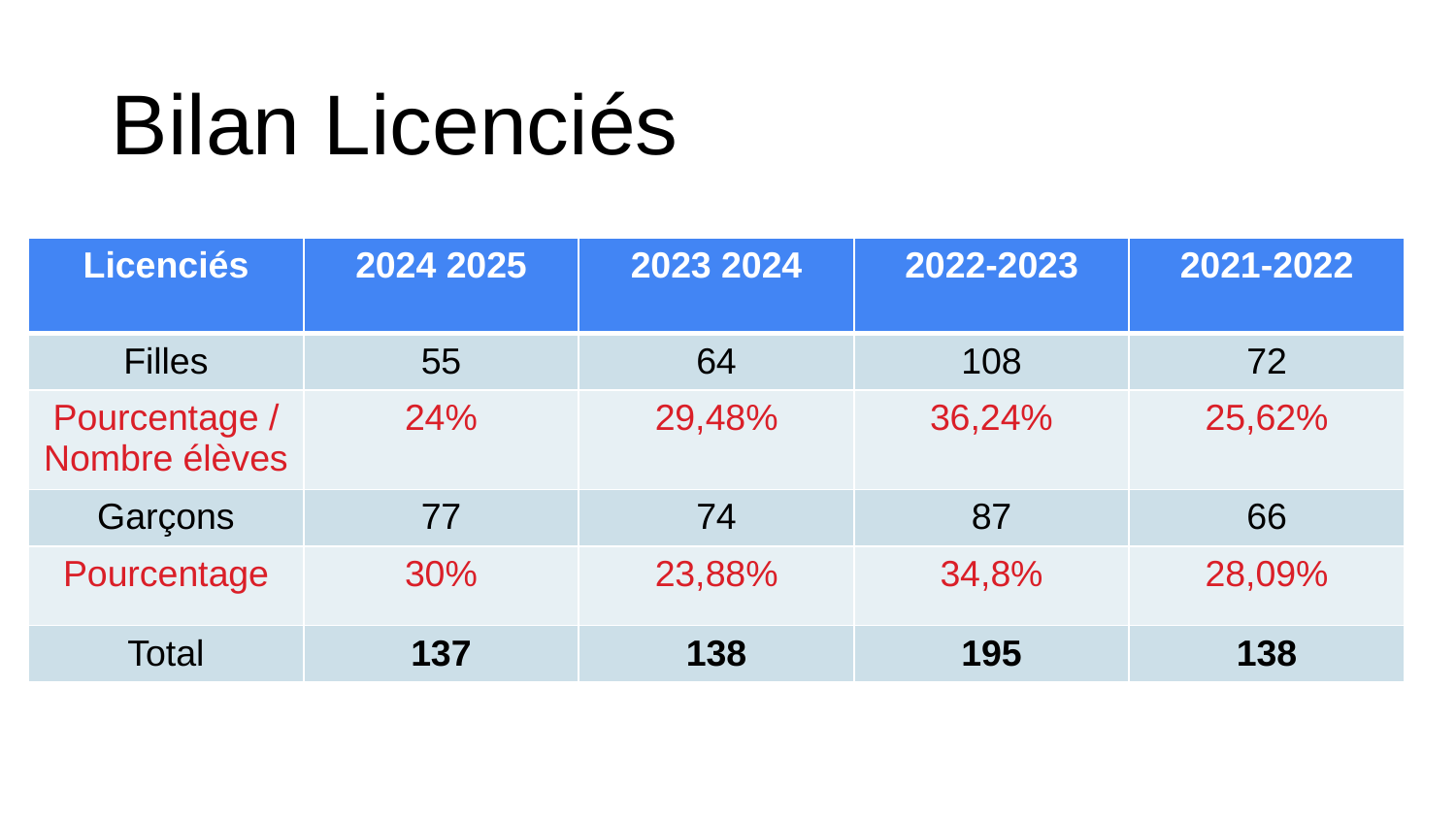

# Bilan Licenciés
| Licenciés | 2024 2025 | 2023 2024 | 2022-2023 | 2021-2022 |
| --- | --- | --- | --- | --- |
| Filles | 55 | 64 | 108 | 72 |
| Pourcentage / Nombre élèves | 24% | 29,48% | 36,24% | 25,62% |
| Garçons | 77 | 74 | 87 | 66 |
| Pourcentage | 30% | 23,88% | 34,8% | 28,09% |
| Total | 137 | 138 | 195 | 138 |